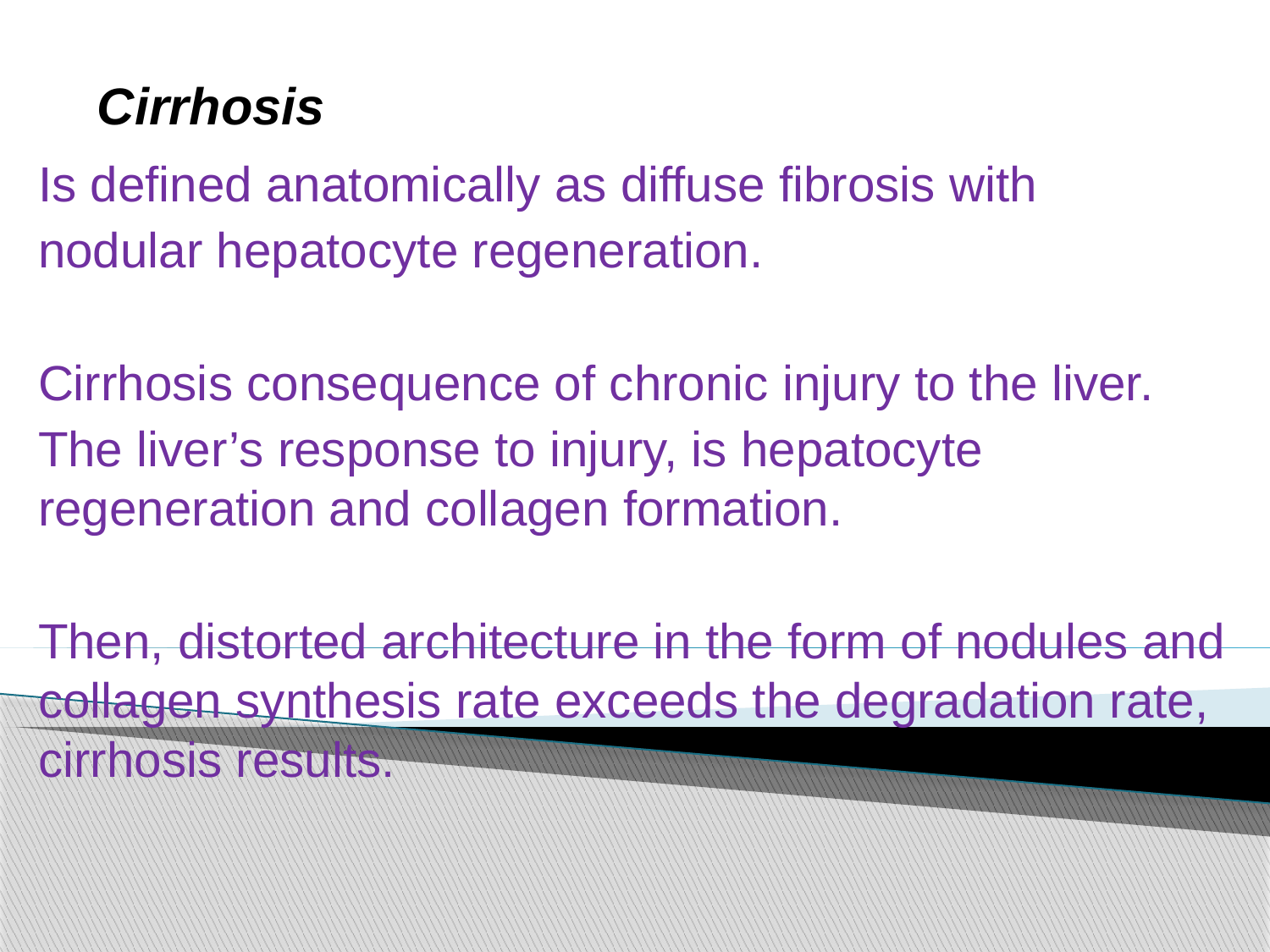

# Cirrhosis
Is defined anatomically as diffuse fibrosis with
nodular hepatocyte regeneration.

Cirrhosis consequence of chronic injury to the liver.
The liver’s response to injury, is hepatocyte regeneration and collagen formation.

Then, distorted architecture in the form of nodules and collagen synthesis rate exceeds the degradation rate, cirrhosis results.